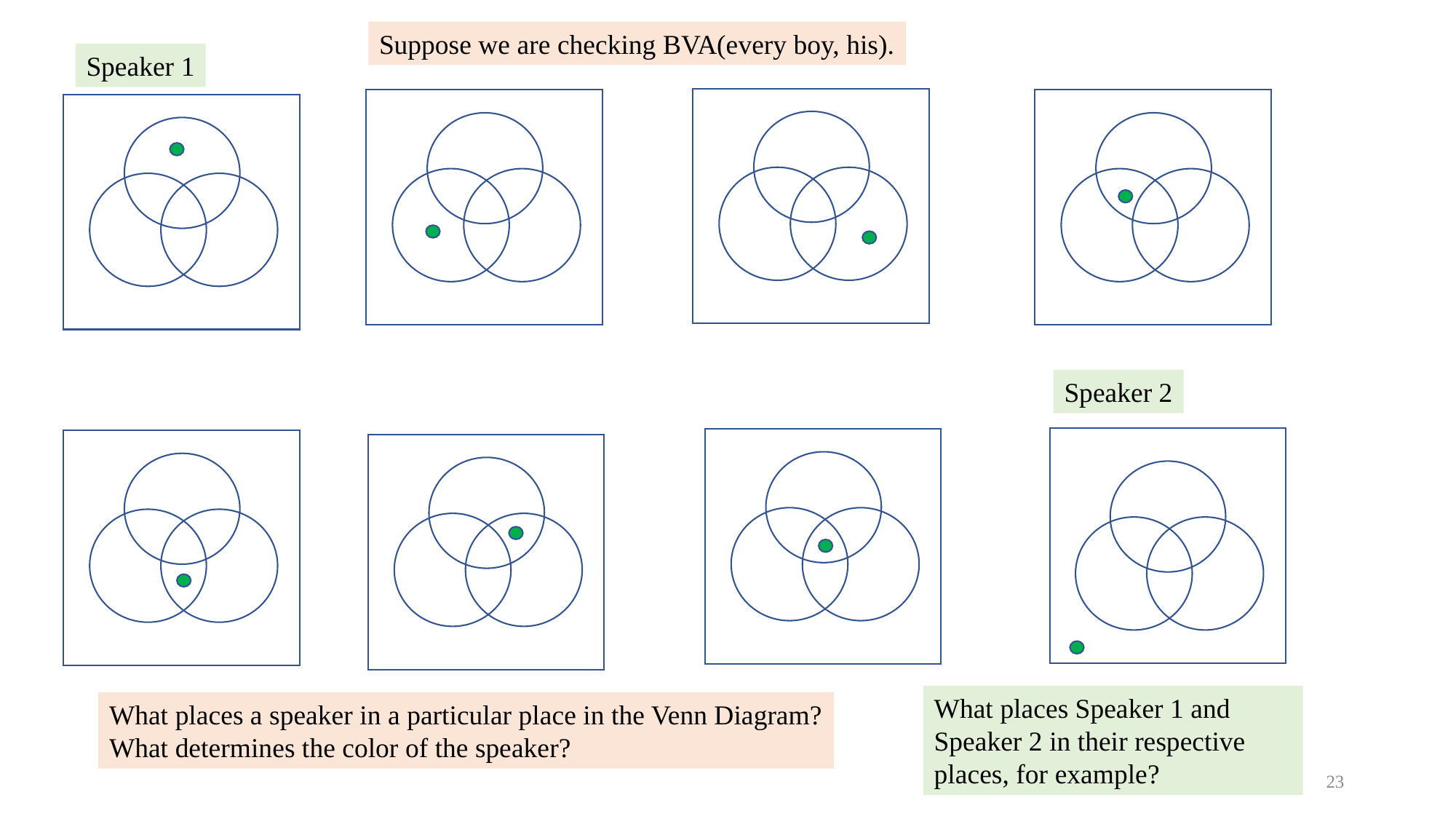

Suppose we are checking BVA(every boy, his).
Speaker 1

Speaker 2

What places Speaker 1 and Speaker 2 in their respective places, for example?
What places a speaker in a particular place in the Venn Diagram?
What determines the color of the speaker?
23